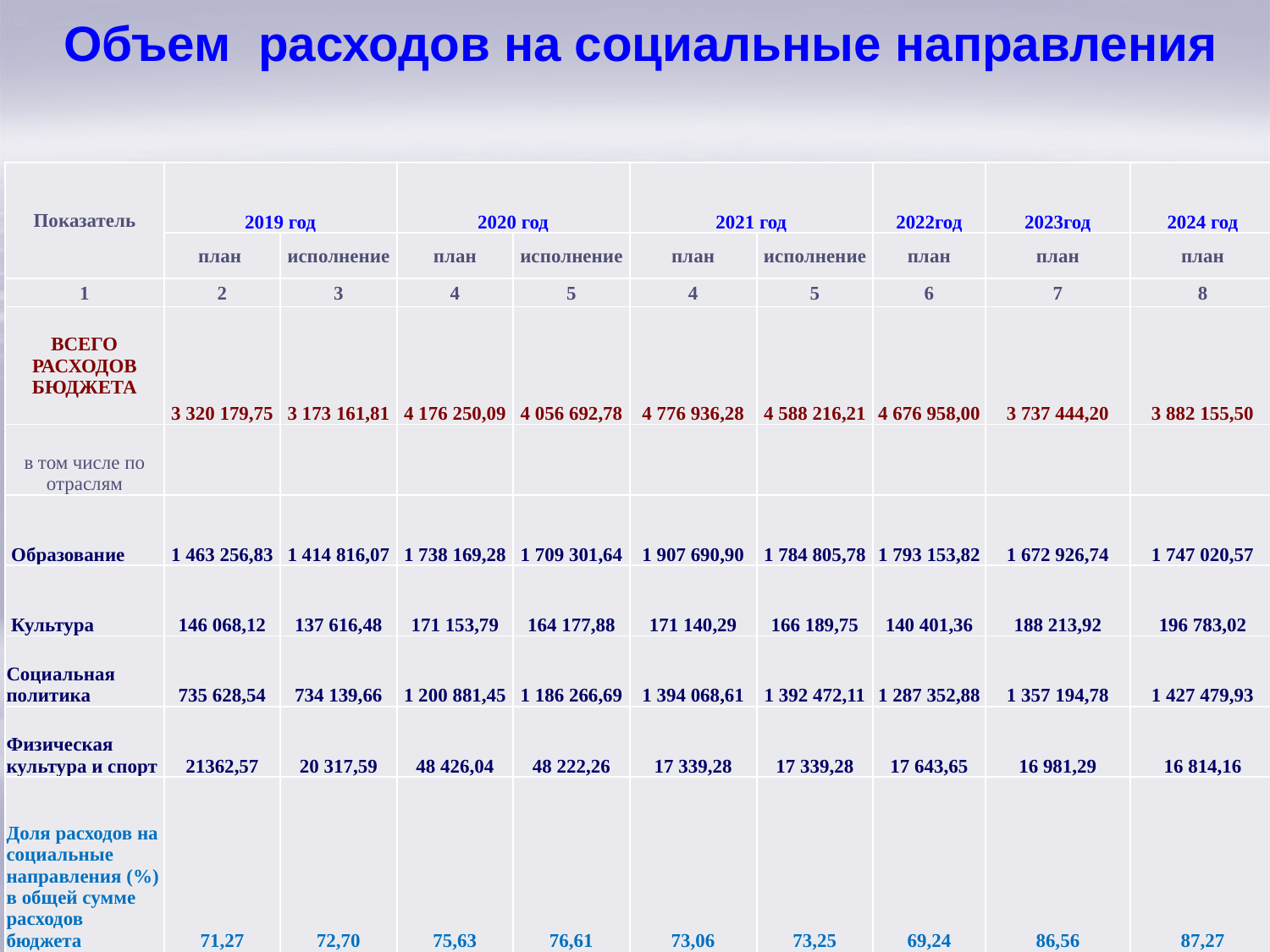

# Объем  расходов на социальные направления
| Показатель | 2019 год |  | 2020 год |  | 2021 год |  | 2022год | 2023год | 2024 год |
| --- | --- | --- | --- | --- | --- | --- | --- | --- | --- |
|  | план | исполнение | план | исполнение | план | исполнение | план | план | план |
| 1 | 2 | 3 | 4 | 5 | 4 | 5 | 6 | 7 | 8 |
| ВСЕГО РАСХОДОВ БЮДЖЕТА | 3 320 179,75 | 3 173 161,81 | 4 176 250,09 | 4 056 692,78 | 4 776 936,28 | 4 588 216,21 | 4 676 958,00 | 3 737 444,20 | 3 882 155,50 |
| в том числе по отраслям |  |  |  |  |  |  |  |  |  |
| Образование | 1 463 256,83 | 1 414 816,07 | 1 738 169,28 | 1 709 301,64 | 1 907 690,90 | 1 784 805,78 | 1 793 153,82 | 1 672 926,74 | 1 747 020,57 |
| Культура | 146 068,12 | 137 616,48 | 171 153,79 | 164 177,88 | 171 140,29 | 166 189,75 | 140 401,36 | 188 213,92 | 196 783,02 |
| Социальная политика | 735 628,54 | 734 139,66 | 1 200 881,45 | 1 186 266,69 | 1 394 068,61 | 1 392 472,11 | 1 287 352,88 | 1 357 194,78 | 1 427 479,93 |
| Физическая культура и спорт | 21362,57 | 20 317,59 | 48 426,04 | 48 222,26 | 17 339,28 | 17 339,28 | 17 643,65 | 16 981,29 | 16 814,16 |
| Доля расходов на социальные направления (%) в общей сумме расходов бюджета | 71,27 | 72,70 | 75,63 | 76,61 | 73,06 | 73,25 | 69,24 | 86,56 | 87,27 |